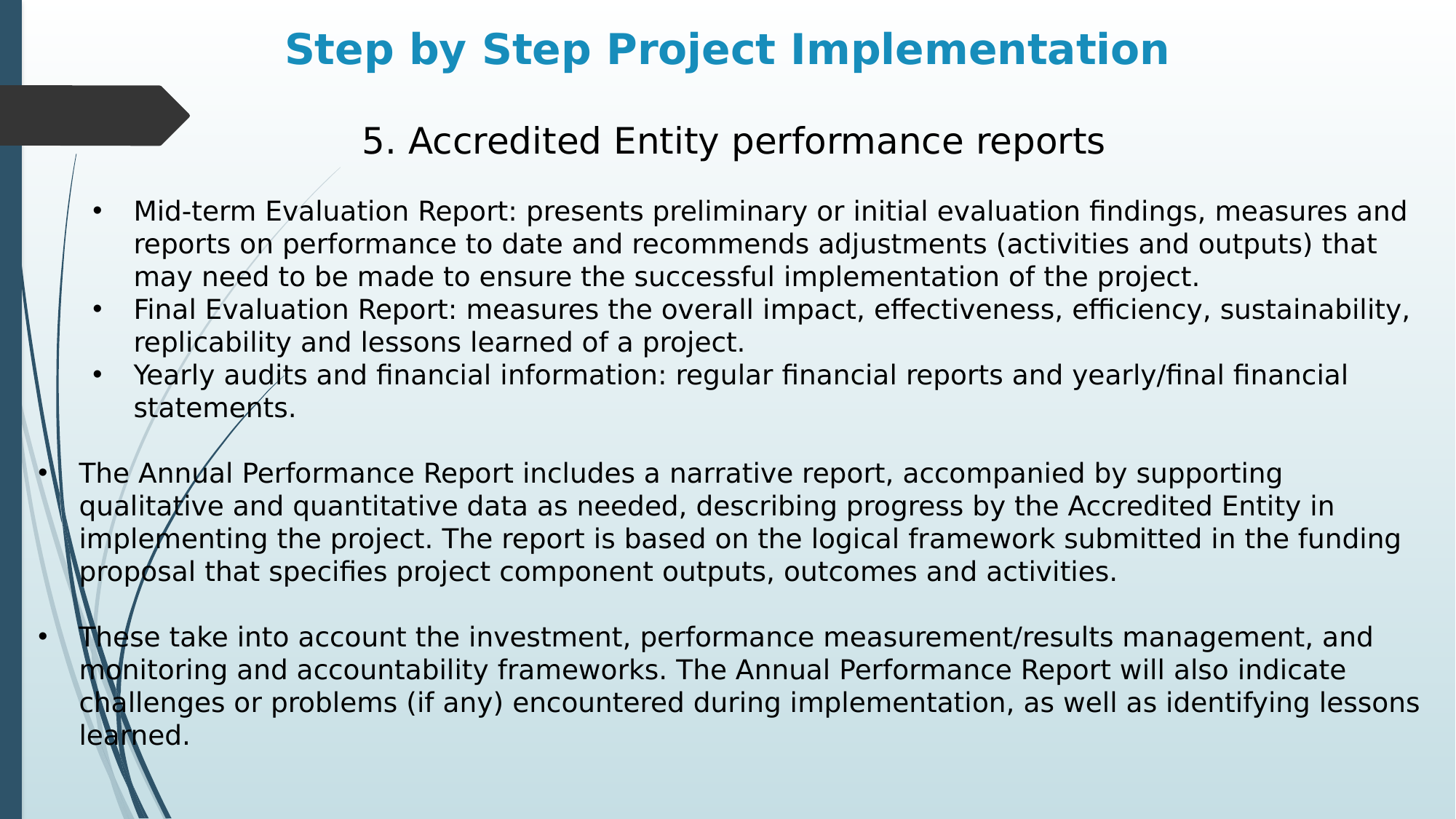

# Step by Step Project Implementation

5. Accredited Entity performance reports

Mid-term Evaluation Report: presents preliminary or initial evaluation findings, measures and reports on performance to date and recommends adjustments (activities and outputs) that may need to be made to ensure the successful implementation of the project.
Final Evaluation Report: measures the overall impact, effectiveness, efficiency, sustainability, replicability and lessons learned of a project.
Yearly audits and financial information: regular financial reports and yearly/final financial statements.

The Annual Performance Report includes a narrative report, accompanied by supporting qualitative and quantitative data as needed, describing progress by the Accredited Entity in implementing the project. The report is based on the logical framework submitted in the funding proposal that specifies project component outputs, outcomes and activities.

These take into account the investment, performance measurement/results management, and monitoring and accountability frameworks. The Annual Performance Report will also indicate challenges or problems (if any) encountered during implementation, as well as identifying lessons learned.